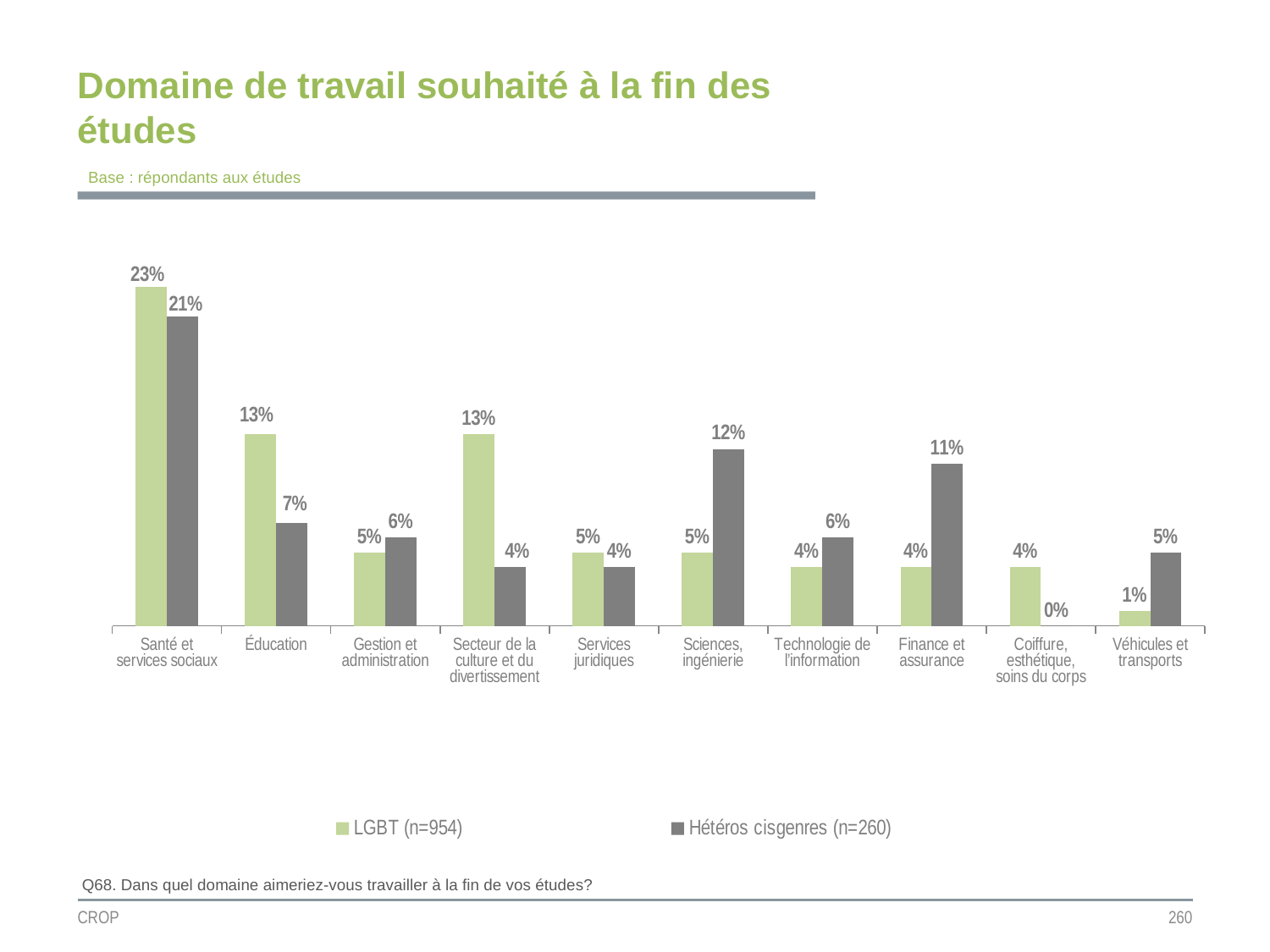

Domaine de travail souhaité à la fin des études
Base : répondants aux études

### Chart

| Category | LGBT (n=954) | Hétéros cisgenres (n=260) |
|---|---|---|
| Santé et services sociaux | 0.23 | 0.21 |
| Éducation | 0.13 | 0.07 |
| Gestion et administration | 0.05 | 0.06 |
| Secteur de la culture et du divertissement | 0.13 | 0.04 |
| Services juridiques | 0.05 | 0.04 |
| Sciences, ingénierie | 0.05 | 0.12 |
| Technologie de l’information | 0.04 | 0.06 |
| Finance et assurance | 0.04 | 0.11 |
| Coiffure, esthétique, soins du corps | 0.04 | 0.0 |
| Véhicules et transports | 0.01 | 0.05 |
Q68. Dans quel domaine aimeriez-vous travailler à la fin de vos études?
CROP
260